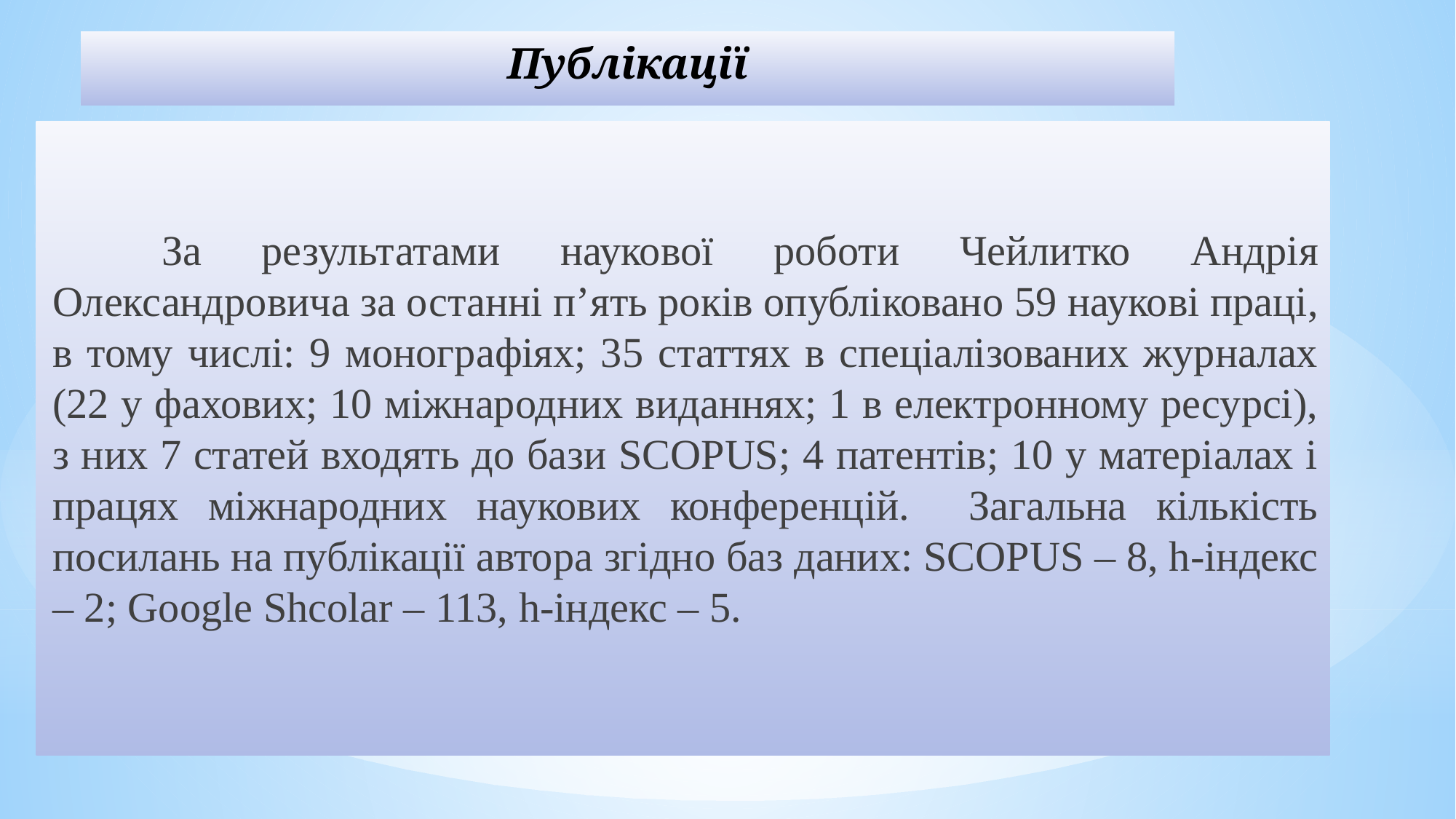

# Публікації

	За результатами наукової роботи Чейлитко Андрія Олександровича за останні п’ять років опубліковано 59 наукові праці, в тому числі: 9 монографіях; 35 статтях в спеціалізованих журналах (22 у фахових; 10 міжнародних виданнях; 1 в електронному ресурсі), з них 7 статей входять до бази SCOPUS; 4 патентів; 10 у матеріалах і працях міжнародних наукових конференцій.  Загальна кількість посилань на публікації автора згідно баз даних: SCOPUS – 8, h-індекс – 2; Google Shcolar – 113, h-індекс – 5.